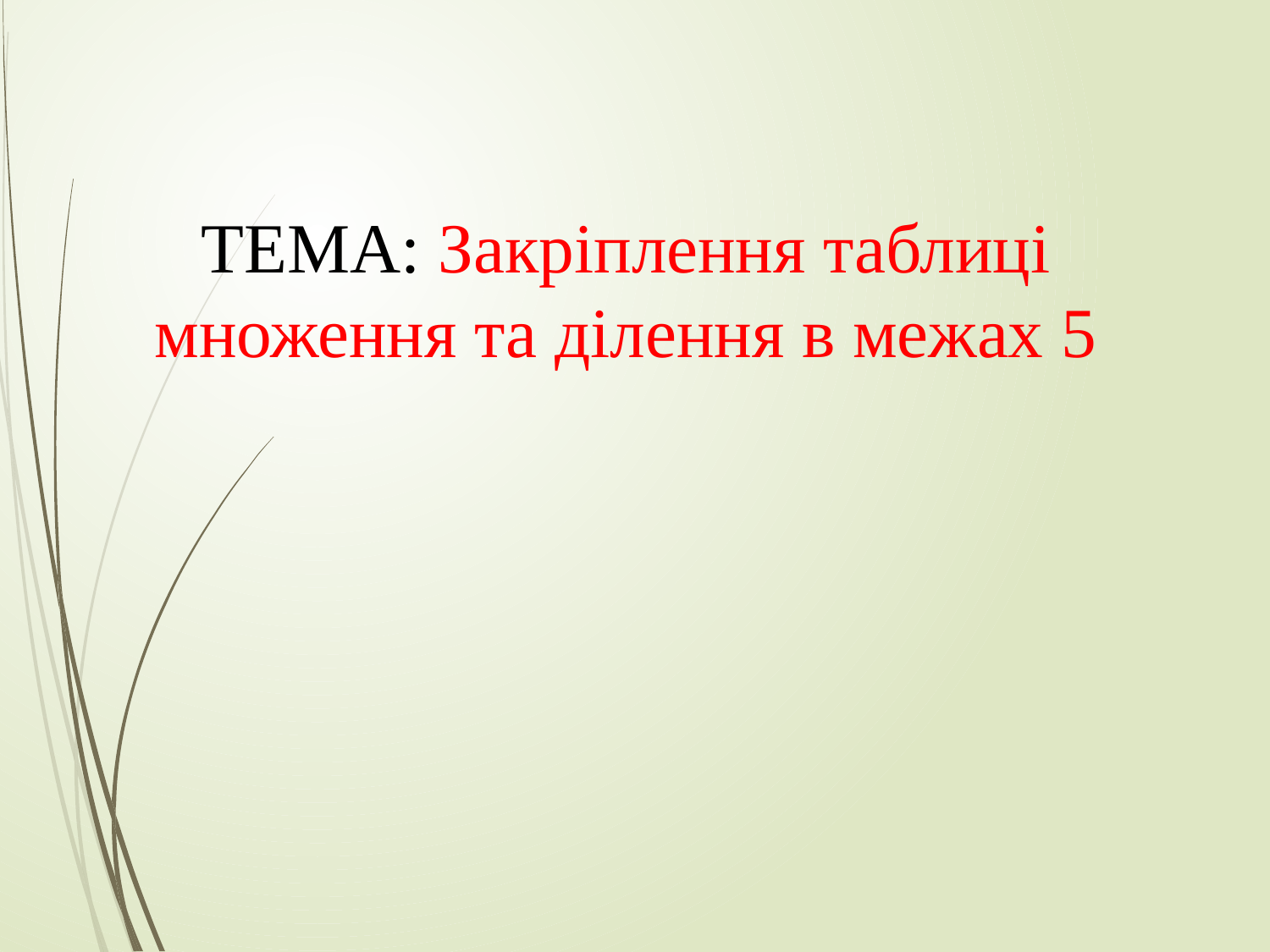

ТЕМА: Закріплення таблиці
множення та ділення в межах 5